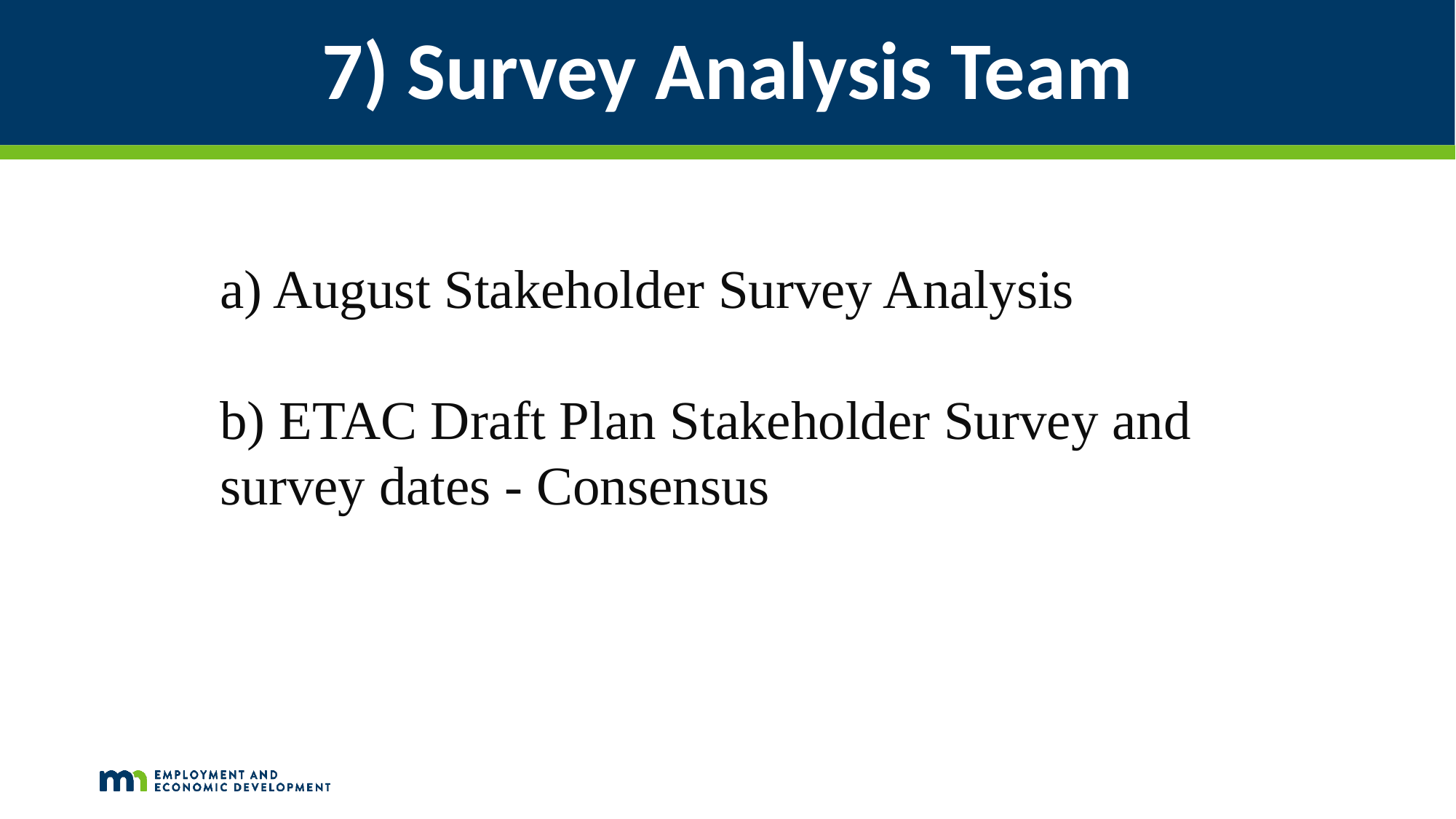

# 7) Survey Analysis Team
a) August Stakeholder Survey Analysis

b) ETAC Draft Plan Stakeholder Survey and survey dates - Consensus